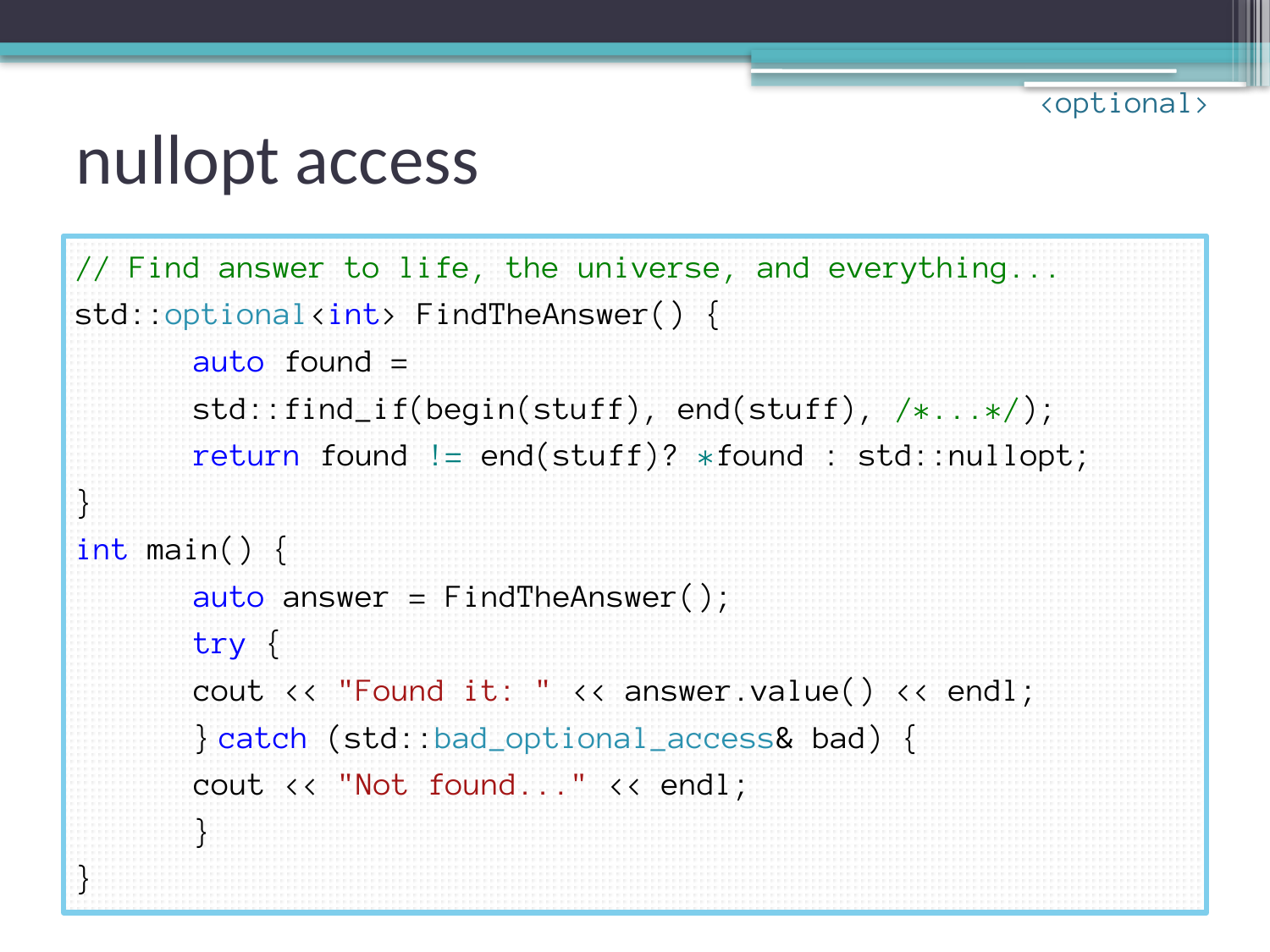

<optional>
# nullopt access
// Find answer to life, the universe, and everything...
std::optional<int> FindTheAnswer() {
	auto found =
		std::find_if(begin(stuff), end(stuff), /*...*/);
	return found != end(stuff)? *found : std::nullopt;
}
int main() {
	auto answer = FindTheAnswer();
	try {
		cout << "Found it: " << answer.value() << endl;
	} catch (std::bad_optional_access& bad) {
 		cout << "Not found..." << endl;
	}
}